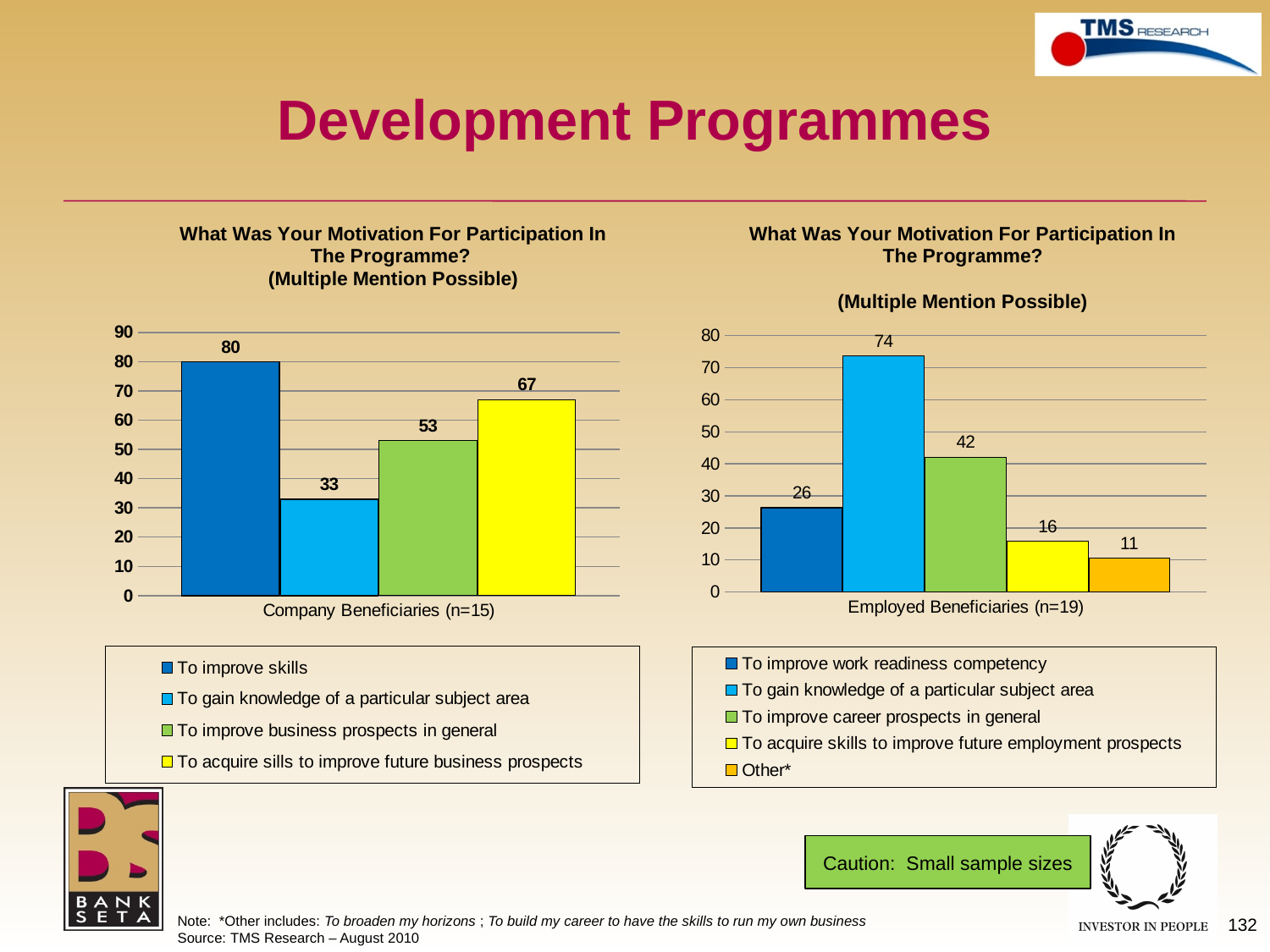

# Development Programmes

### Chart: What Was Your Motivation For Participation In The Programme?

(Multiple Mention Possible)

| Category | To improve work readiness competency | To gain knowledge of a particular subject area | To improve career prospects in general | To acquire skills to improve future employment prospects | Other* |
|---|---|---|---|---|---|
| Employed Beneficiaries (n=19) | 26.31578947368421 | 73.6842105263158 | 42.105263157894726 | 15.789473684210448 | 10.526315789473648 |

### Chart: What Was Your Motivation For Participation In The Programme?

(Multiple Mention Possible)

| Category | To improve skills | To gain knowledge of a particular subject area | To improve business prospects in general | To acquire sills to improve future business prospects |
|---|---|---|---|---|
| Company Beneficiaries (n=15) | 80.0 | 33.0 | 53.0 | 67.0 |
Caution:  Small sample sizes
Note:  *Other includes: To broaden my horizons ; To build my career to have the skills to run my own business
Source: TMS Research – August 2010
132